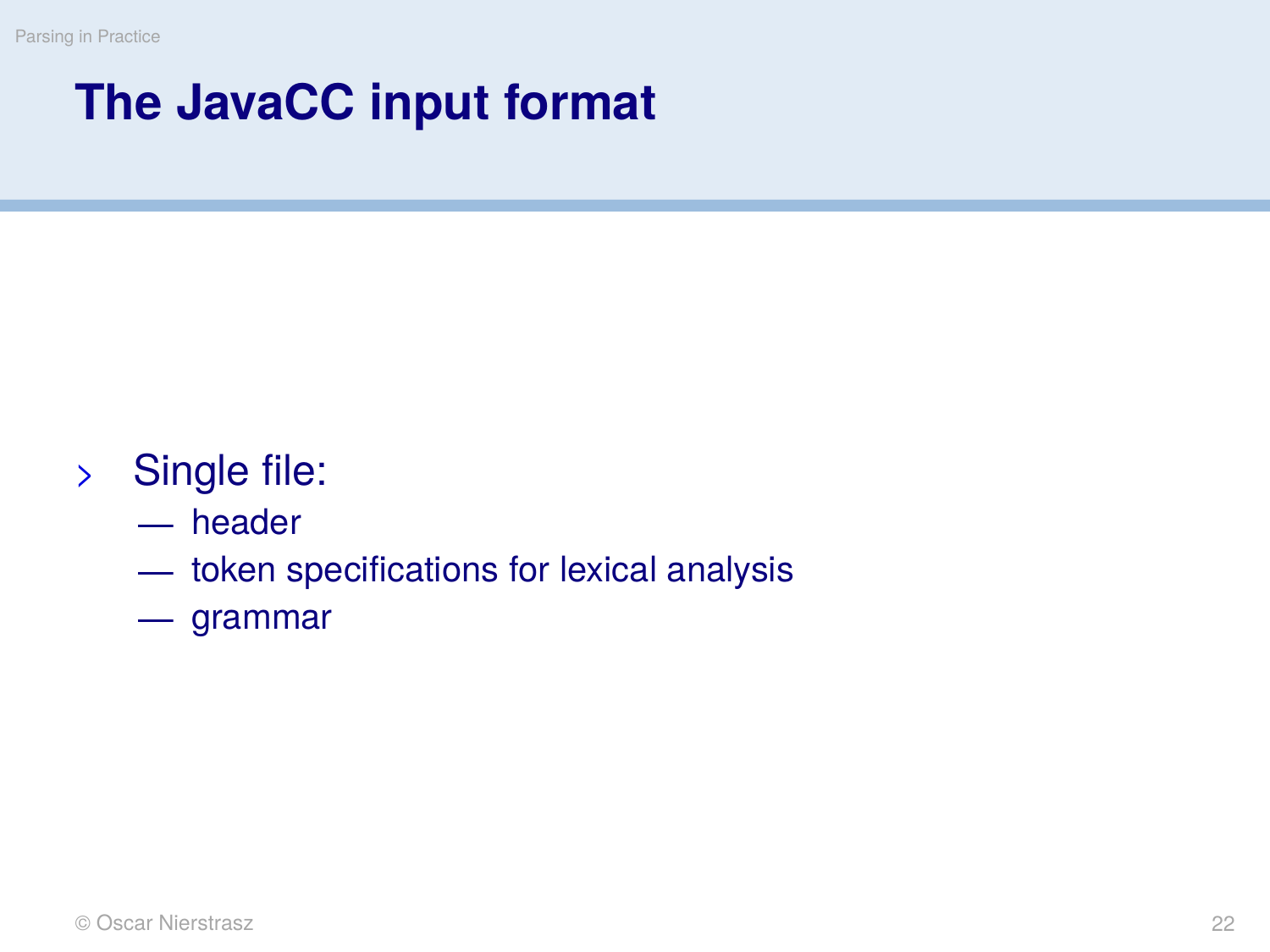

Parsing in Practice
# The JavaCC input format
Single file:
header
token specifications for lexical analysis
grammar
© Oscar Nierstrasz
22